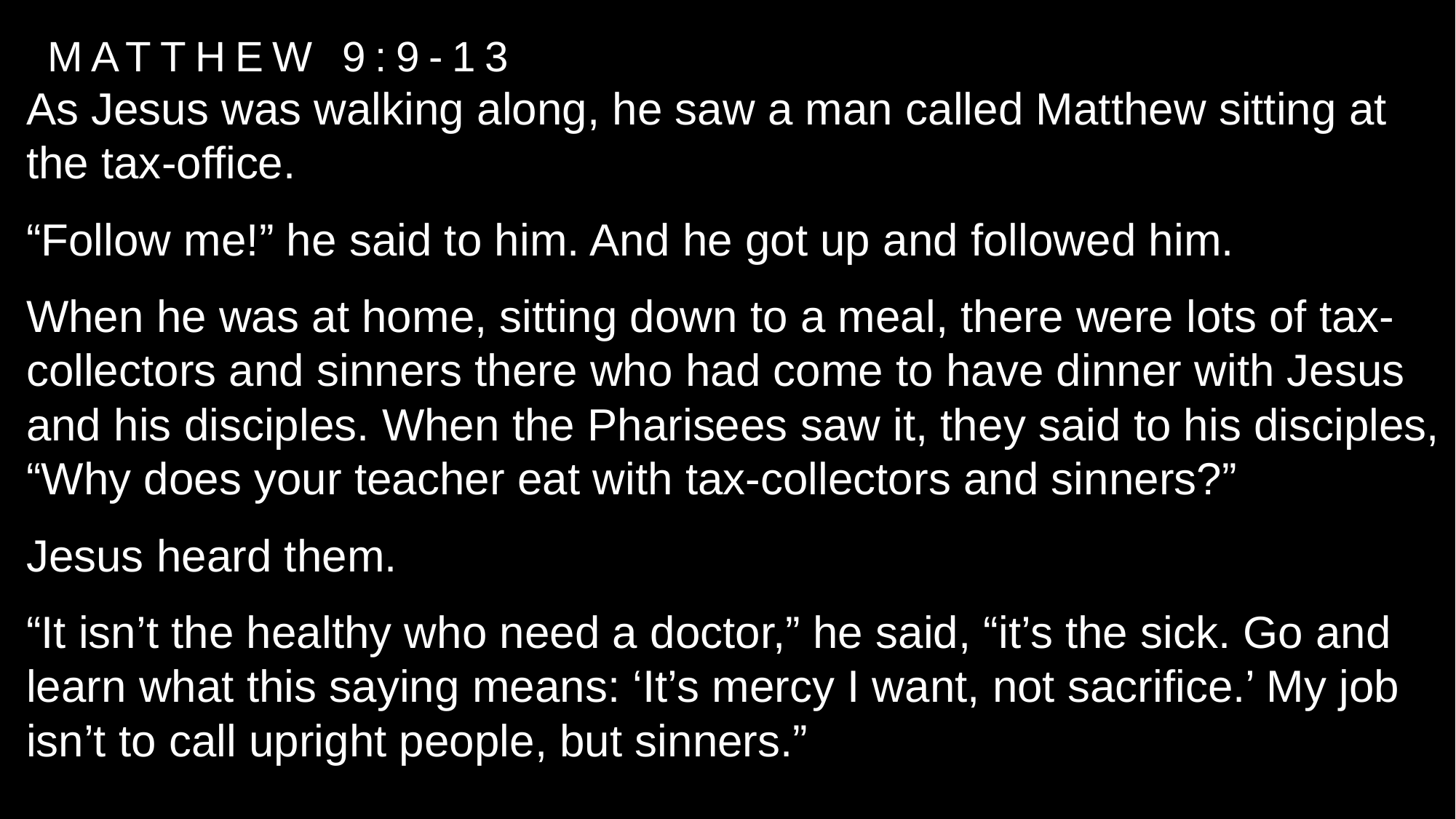

# Matthew 9:9-13
As Jesus was walking along, he saw a man called Matthew sitting at the tax-office.
“Follow me!” he said to him. And he got up and followed him.
When he was at home, sitting down to a meal, there were lots of tax-collectors and sinners there who had come to have dinner with Jesus and his disciples. When the Pharisees saw it, they said to his disciples, “Why does your teacher eat with tax-collectors and sinners?”
Jesus heard them.
“It isn’t the healthy who need a doctor,” he said, “it’s the sick. Go and learn what this saying means: ‘It’s mercy I want, not sacrifice.’ My job isn’t to call upright people, but sinners.”